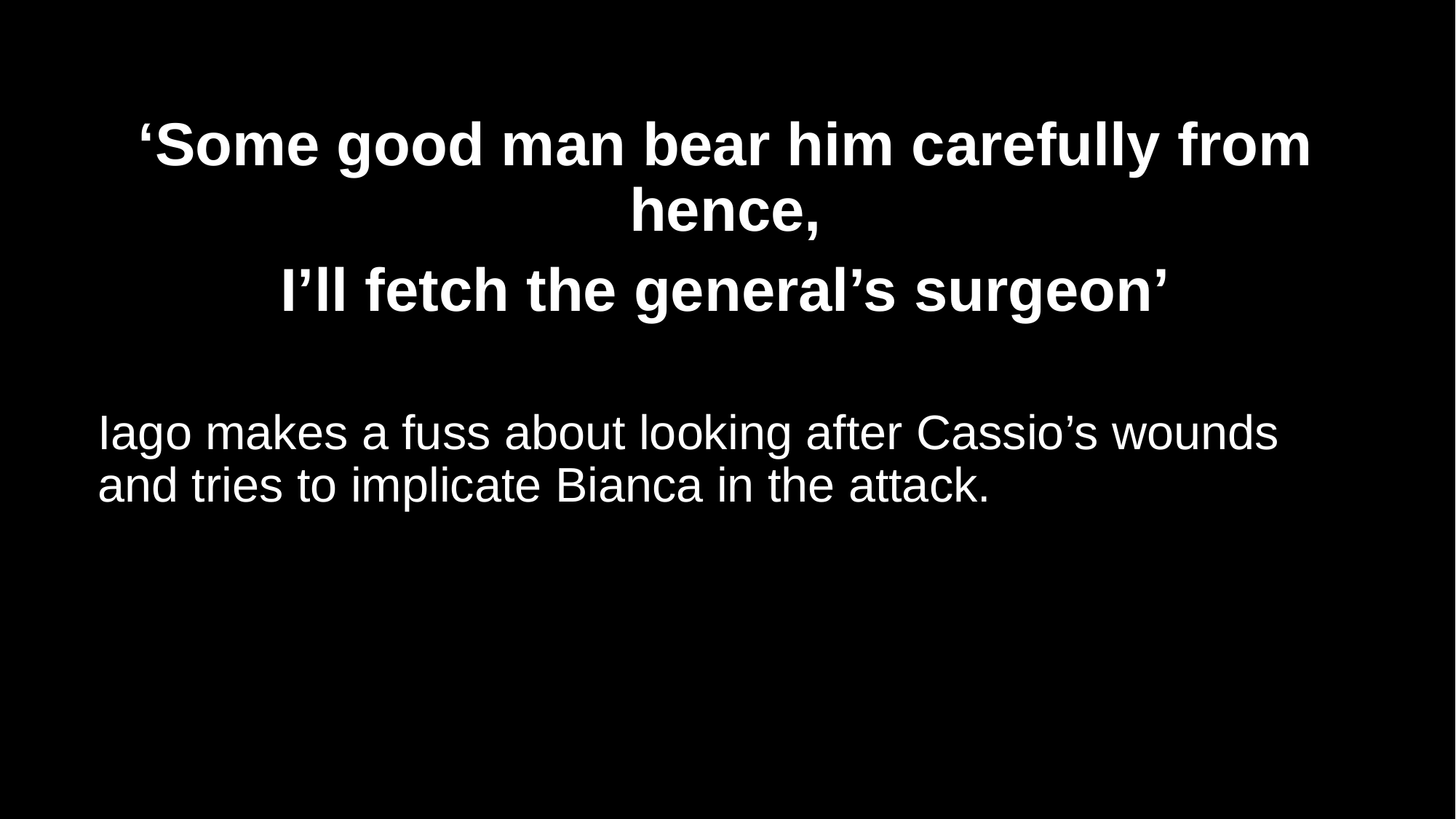

‘Some good man bear him carefully from hence,
I’ll fetch the general’s surgeon’

Iago makes a fuss about looking after Cassio’s wounds and tries to implicate Bianca in the attack.